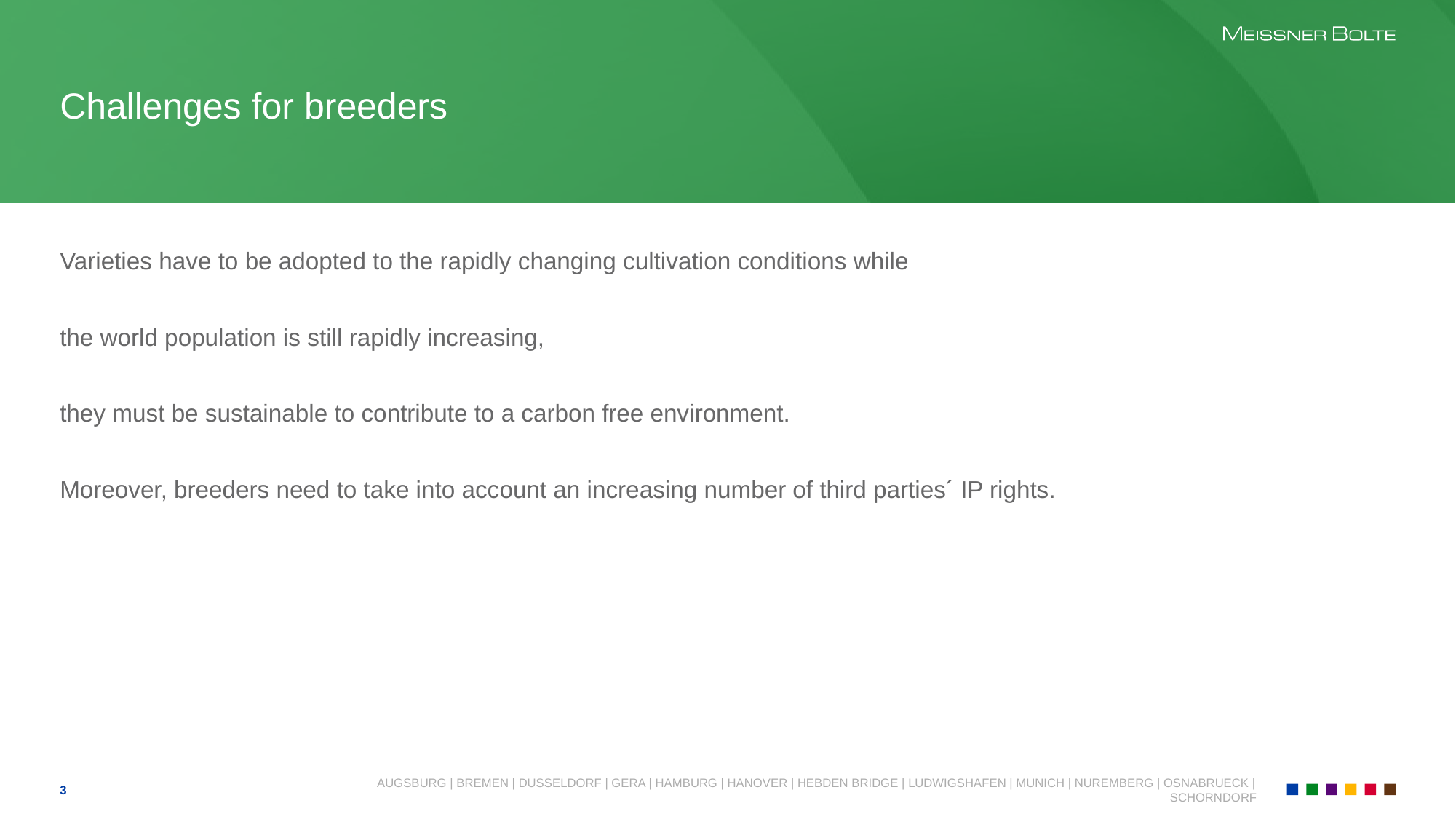

# Challenges for breeders
Varieties have to be adopted to the rapidly changing cultivation conditions while

the world population is still rapidly increasing,

they must be sustainable to contribute to a carbon free environment.

Moreover, breeders need to take into account an increasing number of third parties´ IP rights.
3
AUGSBURG | BREMEN | DUSSELDORF | GERA | HAMBURG | HANOVER | HEBDEN BRIDGE | LUDWIGSHAFEN | MUNICH | NUREMBERG | OSNABRUECK | SCHORNDORF